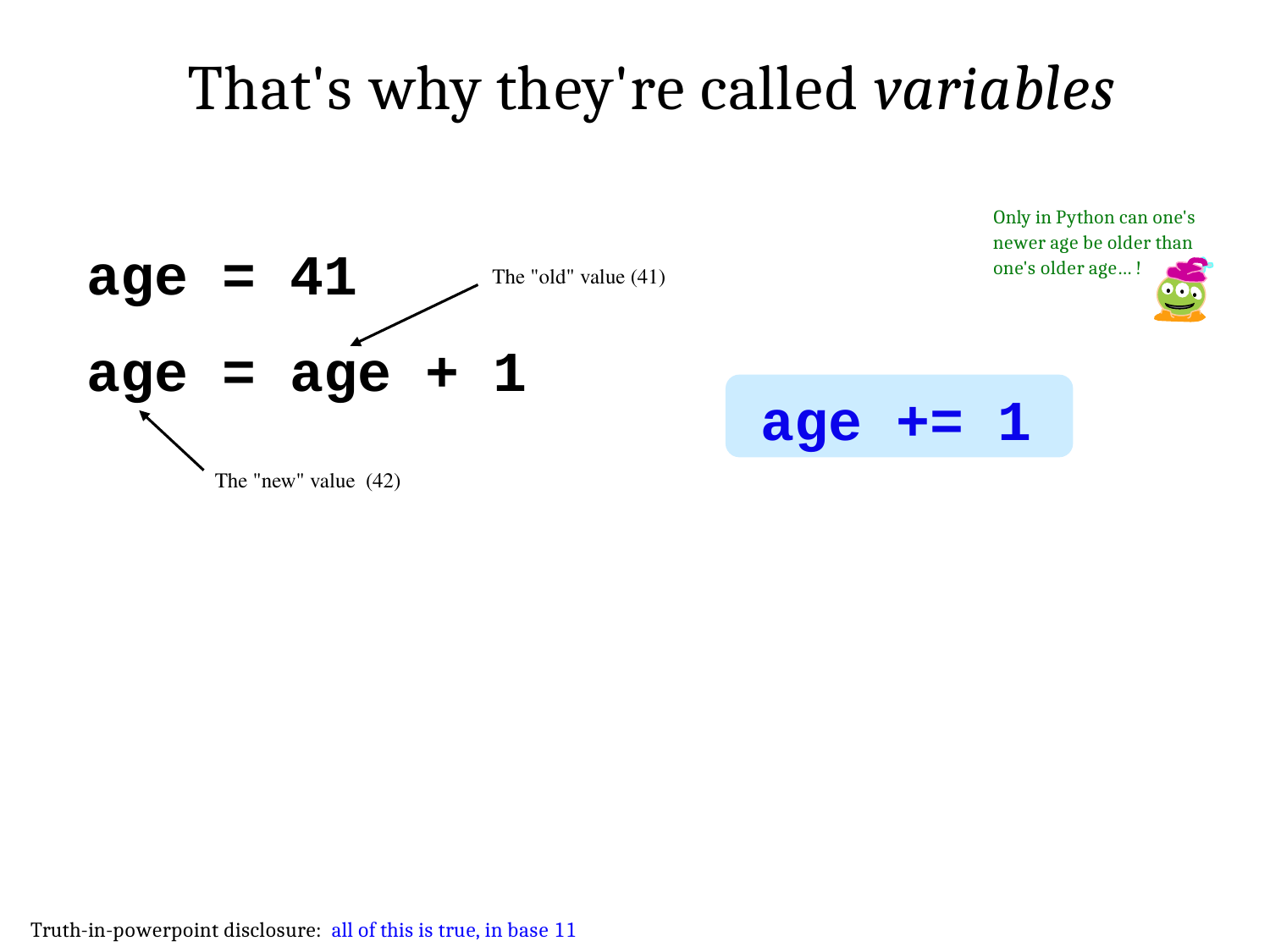

That's why they're called variables
Only in Python can one's newer age be older than one's older age… !
age = 41
age = age + 1
The "old" value (41)

age += 1

The "new" value  (42)
Truth-in-powerpoint disclosure:  all of this is true, in base 11